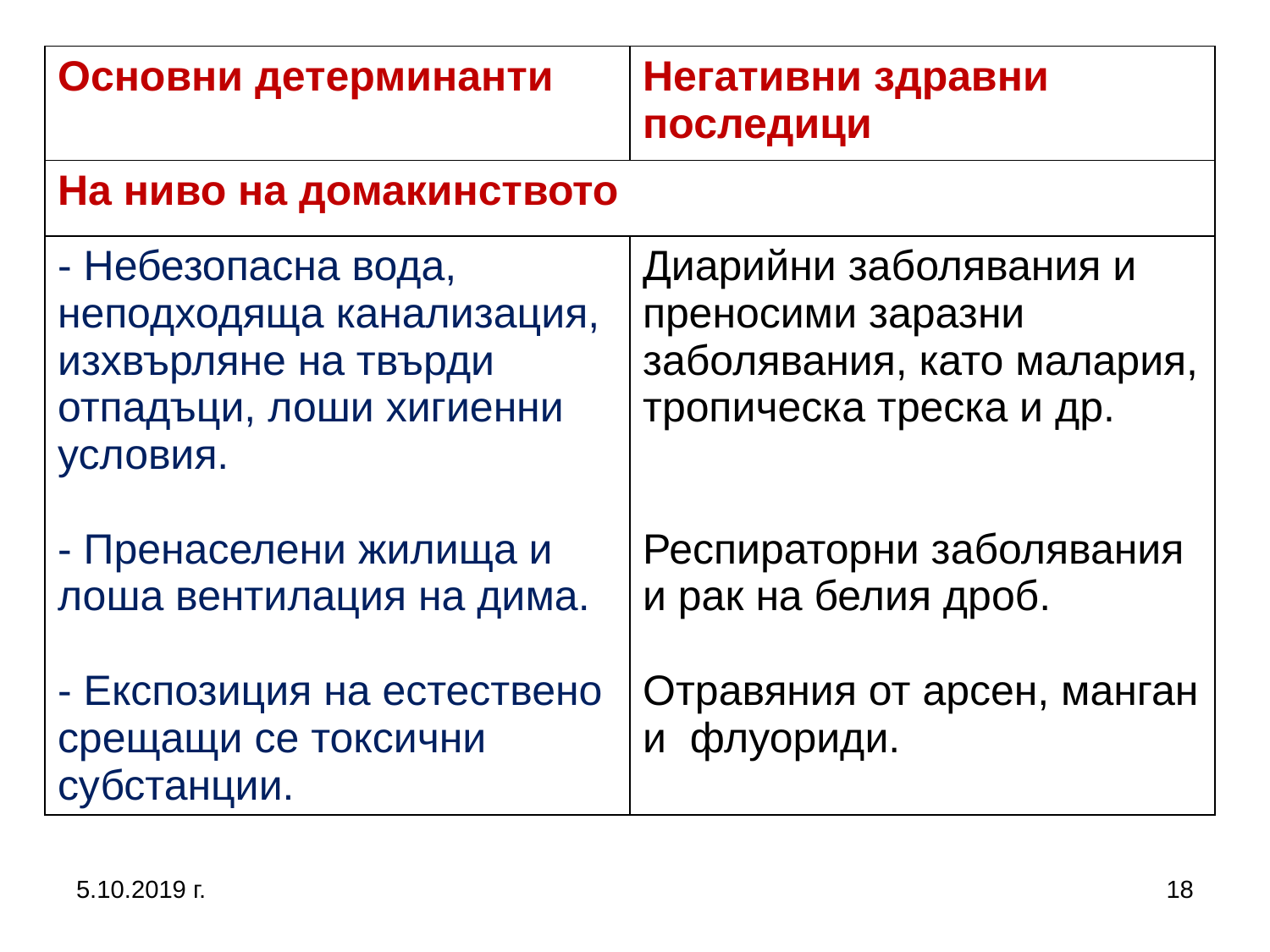

| Основни детерминанти | Негативни здравни последици |
| --- | --- |
| На ниво на домакинството |  |
| - Небезопасна вода, неподходяща канализация, изхвърляне на твърди отпадъци, лоши хигиенни условия. - Пренаселени жилища и лоша вентилация на дима. - Експозиция на естествено срещащи се токсични субстанции. | Диарийни заболявания и преносими заразни заболявания, като малария, тропическа треска и др. Респираторни заболявания и рак на белия дроб. Отравяния от арсен, манган и флуориди. |
5.10.2019 г.
18